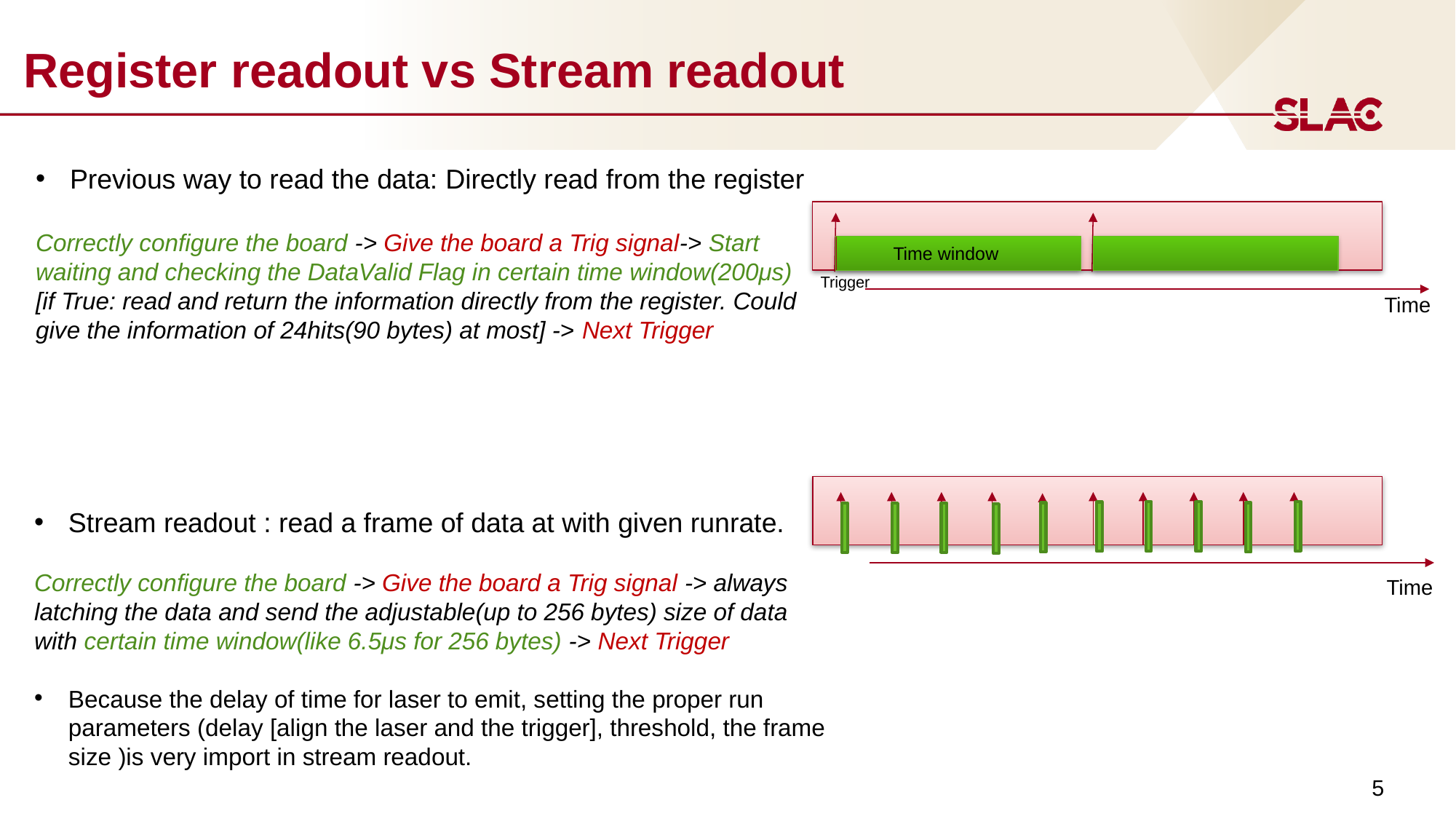

# Register readout vs Stream readout
Previous way to read the data: Directly read from the register

Correctly configure the board -> Give the board a Trig signal-> Start waiting and checking the DataValid Flag in certain time window(200μs)
[if True: read and return the information directly from the register. Could give the information of 24hits(90 bytes) at most] -> Next Trigger

Time window
Trigger
Time

Stream readout : read a frame of data at with given runrate.

Correctly configure the board -> Give the board a Trig signal -> always latching the data and send the adjustable(up to 256 bytes) size of data with certain time window(like 6.5μs for 256 bytes) -> Next Trigger

Because the delay of time for laser to emit, setting the proper run parameters (delay [align the laser and the trigger], threshold, the frame size )is very import in stream readout.

Time
5